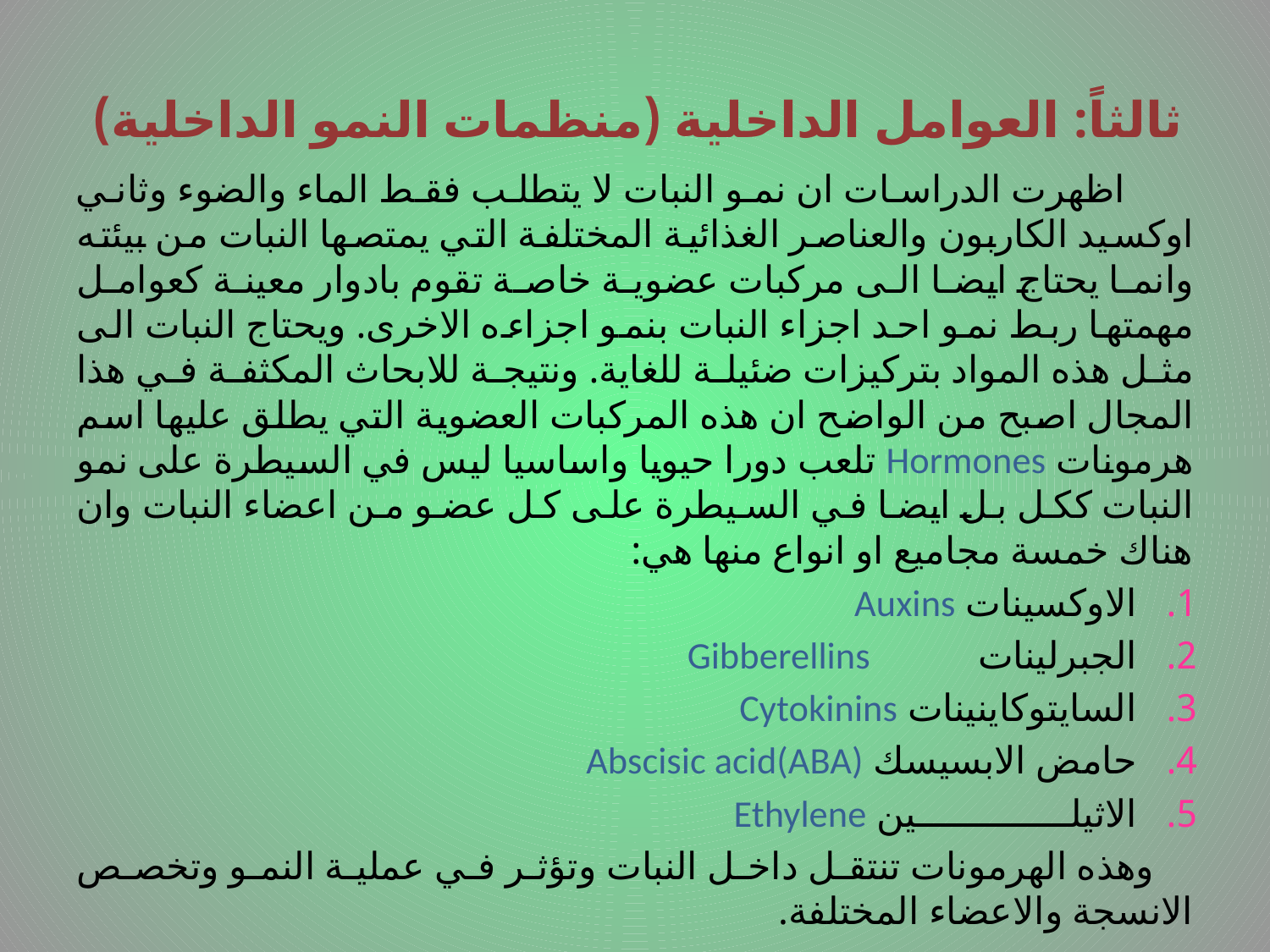

# ثالثاً: العوامل الداخلية (منظمات النمو الداخلية)
       اظهرت الدراسات ان نمو النبات لا يتطلب فقط الماء والضوء وثاني اوكسيد الكاربون والعناصر الغذائية المختلفة التي يمتصها النبات من بيئته وانما يحتاج ايضا الى مركبات عضوية خاصة تقوم بادوار معينة كعوامل مهمتها ربط نمو احد اجزاء النبات بنمو اجزاءه الاخرى. ويحتاج النبات الى مثل هذه المواد بتركيزات ضئيلة للغاية. ونتيجة للابحاث المكثفة في هذا المجال اصبح من الواضح ان هذه المركبات العضوية التي يطلق عليها اسم هرمونات Hormones تلعب دورا حيويا واساسيا ليس في السيطرة على نمو النبات ككل بل ايضا في السيطرة على كل عضو من اعضاء النبات وان هناك خمسة مجاميع او انواع منها هي:
الاوكسينات Auxins
الجبرلينات           Gibberellins
السايتوكاينينات Cytokinins
حامض الابسيسك Abscisic acid(ABA)
الاثيلــــــــــــــين Ethylene
    وهذه الهرمونات تنتقل داخل النبات وتؤثر في عملية النمو وتخصص الانسجة والاعضاء المختلفة.